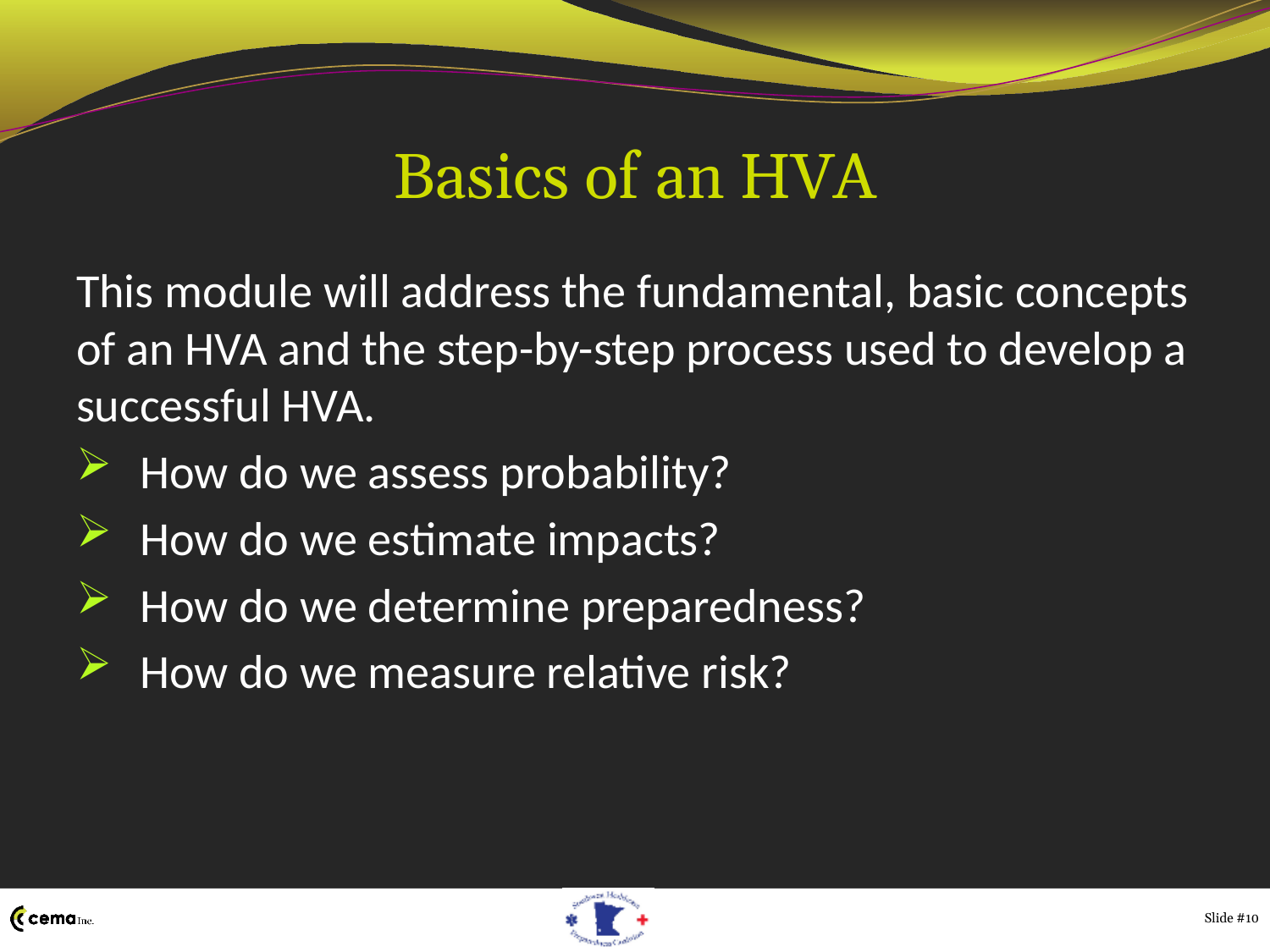

# Basics of an HVA
This module will address the fundamental, basic concepts of an HVA and the step-by-step process used to develop a successful HVA.
How do we assess probability?
How do we estimate impacts?
How do we determine preparedness?
How do we measure relative risk?